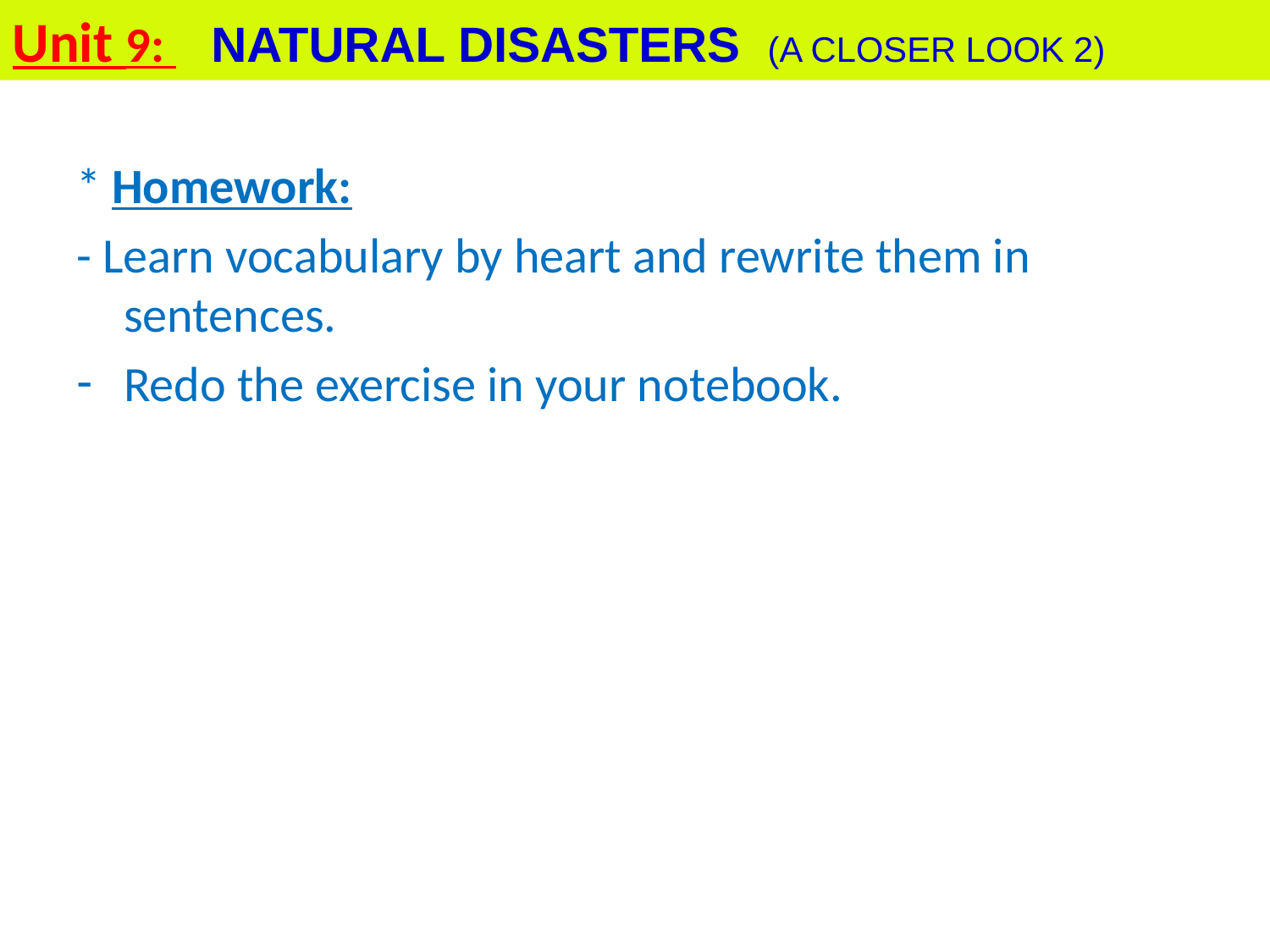

Unit 9:    NATURAL DISASTERS  (A CLOSER LOOK 2)
* Homework:
- Learn vocabulary by heart and rewrite them in sentences.
Redo the exercise in your notebook.